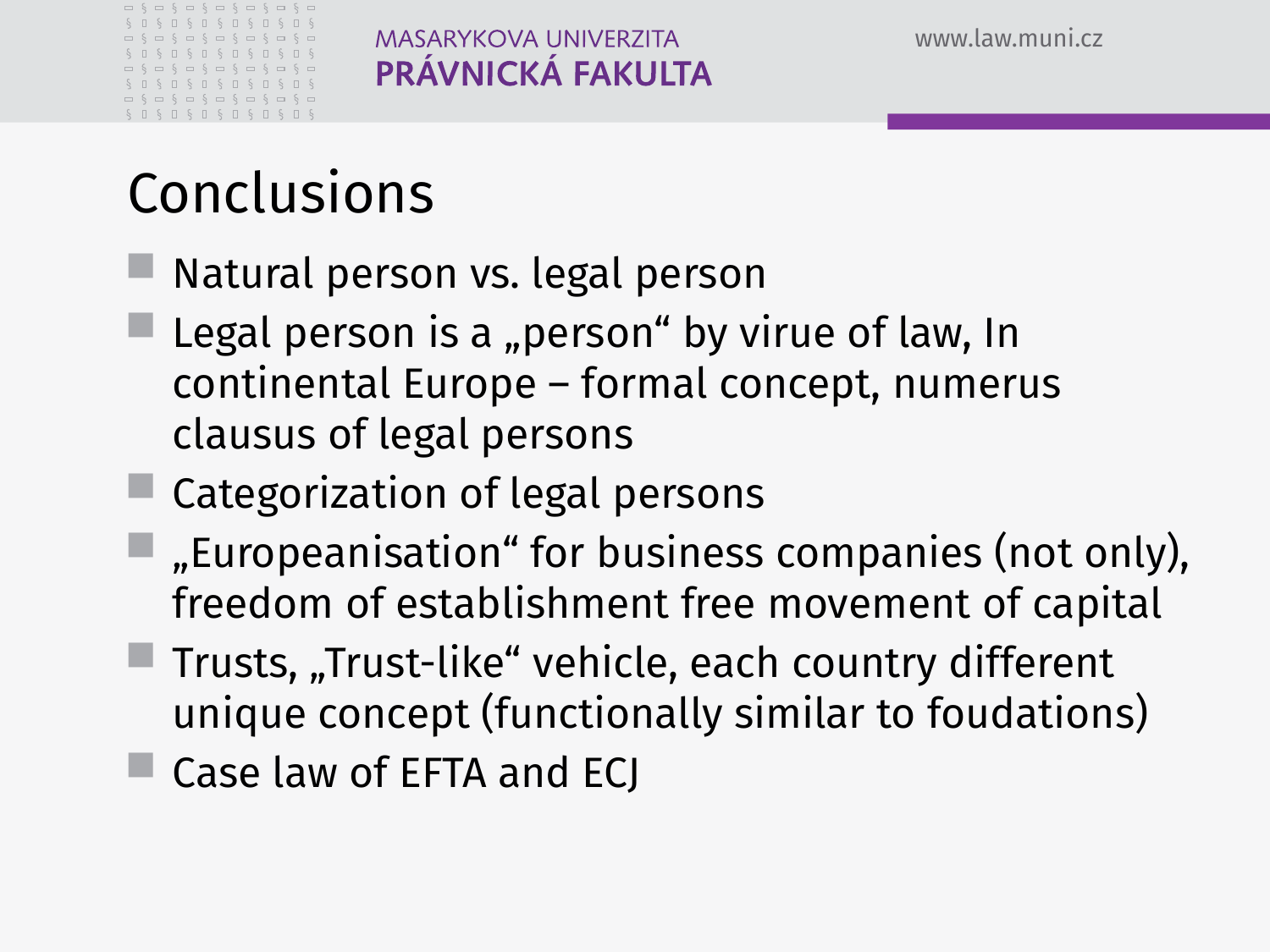

# Conclusions
Natural person vs. legal person
Legal person is a „person“ by virue of law, In continental Europe – formal concept, numerus clausus of legal persons
Categorization of legal persons
„Europeanisation“ for business companies (not only), freedom of establishment free movement of capital
Trusts, „Trust-like“ vehicle, each country different unique concept (functionally similar to foudations)
Case law of EFTA and ECJ